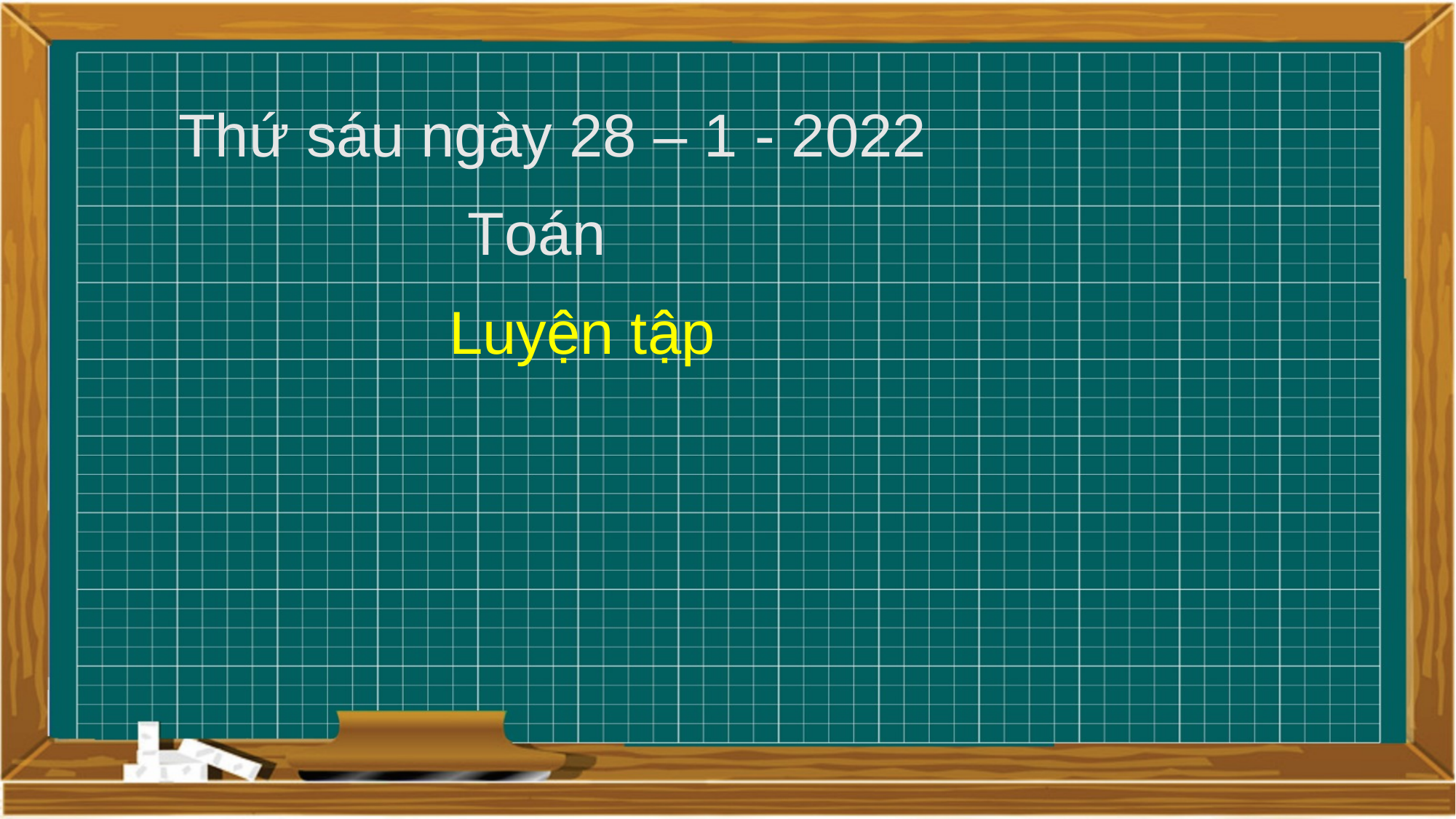

Thứ sáu ngày 28 – 1 - 2022
Toán
    Luyện tập